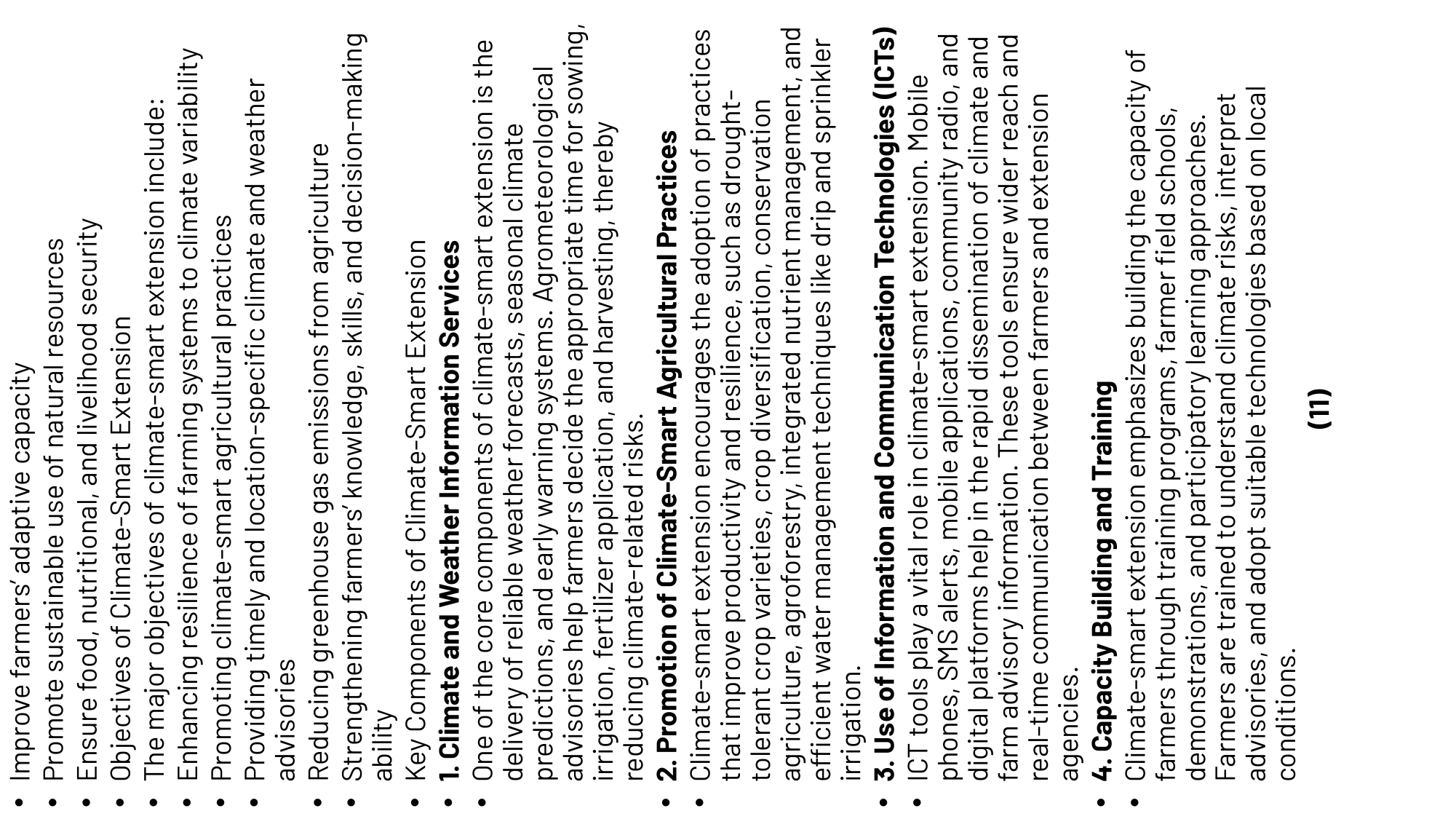

Improve farmers’ adaptive capacity
Promote sustainable use of natural resources
Ensure food, nutritional, and livelihood security
Objectives of Climate-Smart Extension
The major objectives of climate-smart extension include:
Enhancing resilience of farming systems to climate variability
Promoting climate-smart agricultural practices
Providing timely and location-specific climate and weather advisories
Reducing greenhouse gas emissions from agriculture
Strengthening farmers’ knowledge, skills, and decision-making ability
Key Components of Climate-Smart Extension
1. Climate and Weather Information Services
One of the core components of climate-smart extension is the delivery of reliable weather forecasts, seasonal climate predictions, and early warning systems. Agrometeorological advisories help farmers decide the appropriate time for sowing, irrigation, fertilizer application, and harvesting, thereby reducing climate-related risks.
2. Promotion of Climate-Smart Agricultural Practices
Climate-smart extension encourages the adoption of practices that improve productivity and resilience, such as drought-tolerant crop varieties, crop diversification, conservation agriculture, agroforestry, integrated nutrient management, and efficient water management techniques like drip and sprinkler irrigation.
3. Use of Information and Communication Technologies (ICTs)
ICT tools play a vital role in climate-smart extension. Mobile phones, SMS alerts, mobile applications, community radio, and digital platforms help in the rapid dissemination of climate and farm advisory information. These tools ensure wider reach and real-time communication between farmers and extension agencies.
4. Capacity Building and Training
Climate-smart extension emphasizes building the capacity of farmers through training programs, farmer field schools, demonstrations, and participatory learning approaches. Farmers are trained to understand climate risks, interpret advisories, and adopt suitable technologies based on local conditions.
(11)

#